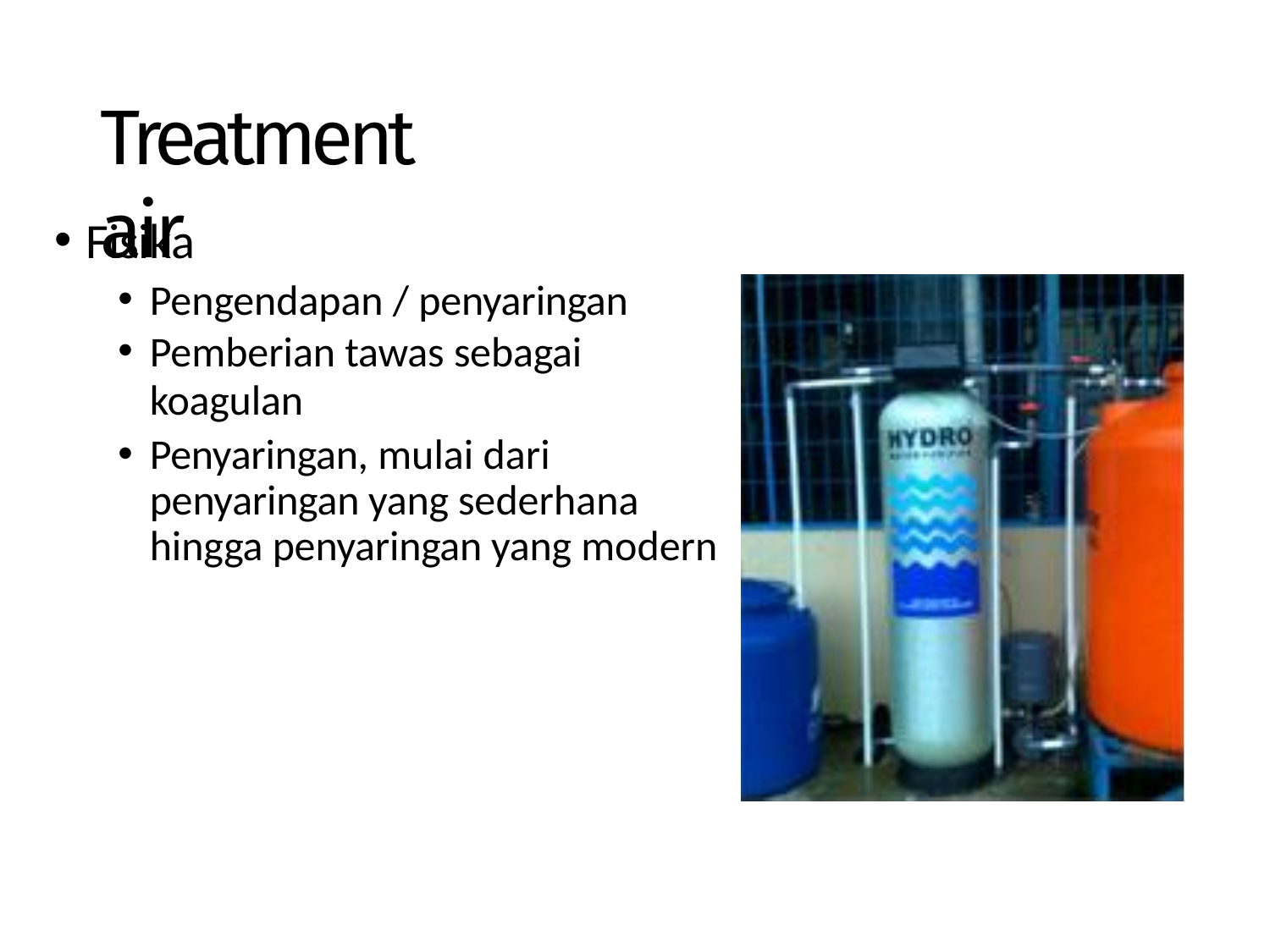

# Treatment air
Fisika
Pengendapan / penyaringan
Pemberian tawas sebagai
koagulan
Penyaringan, mulai dari  penyaringan yang sederhana  hingga penyaringan yang modern